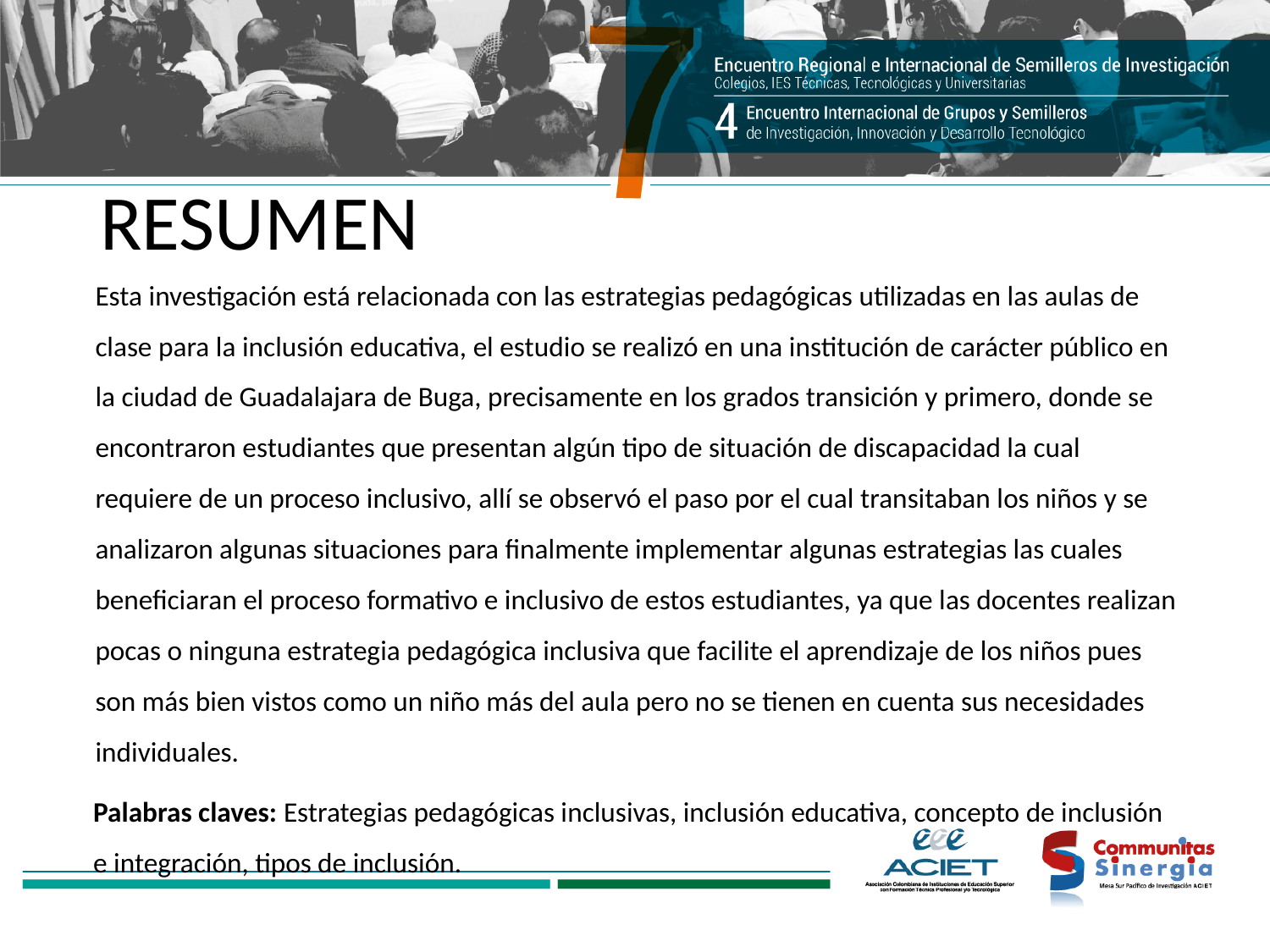

# RESUMEN
Esta investigación está relacionada con las estrategias pedagógicas utilizadas en las aulas de clase para la inclusión educativa, el estudio se realizó en una institución de carácter público en la ciudad de Guadalajara de Buga, precisamente en los grados transición y primero, donde se encontraron estudiantes que presentan algún tipo de situación de discapacidad la cual requiere de un proceso inclusivo, allí se observó el paso por el cual transitaban los niños y se analizaron algunas situaciones para finalmente implementar algunas estrategias las cuales beneficiaran el proceso formativo e inclusivo de estos estudiantes, ya que las docentes realizan pocas o ninguna estrategia pedagógica inclusiva que facilite el aprendizaje de los niños pues son más bien vistos como un niño más del aula pero no se tienen en cuenta sus necesidades individuales.
Palabras claves: Estrategias pedagógicas inclusivas, inclusión educativa, concepto de inclusión e integración, tipos de inclusión.